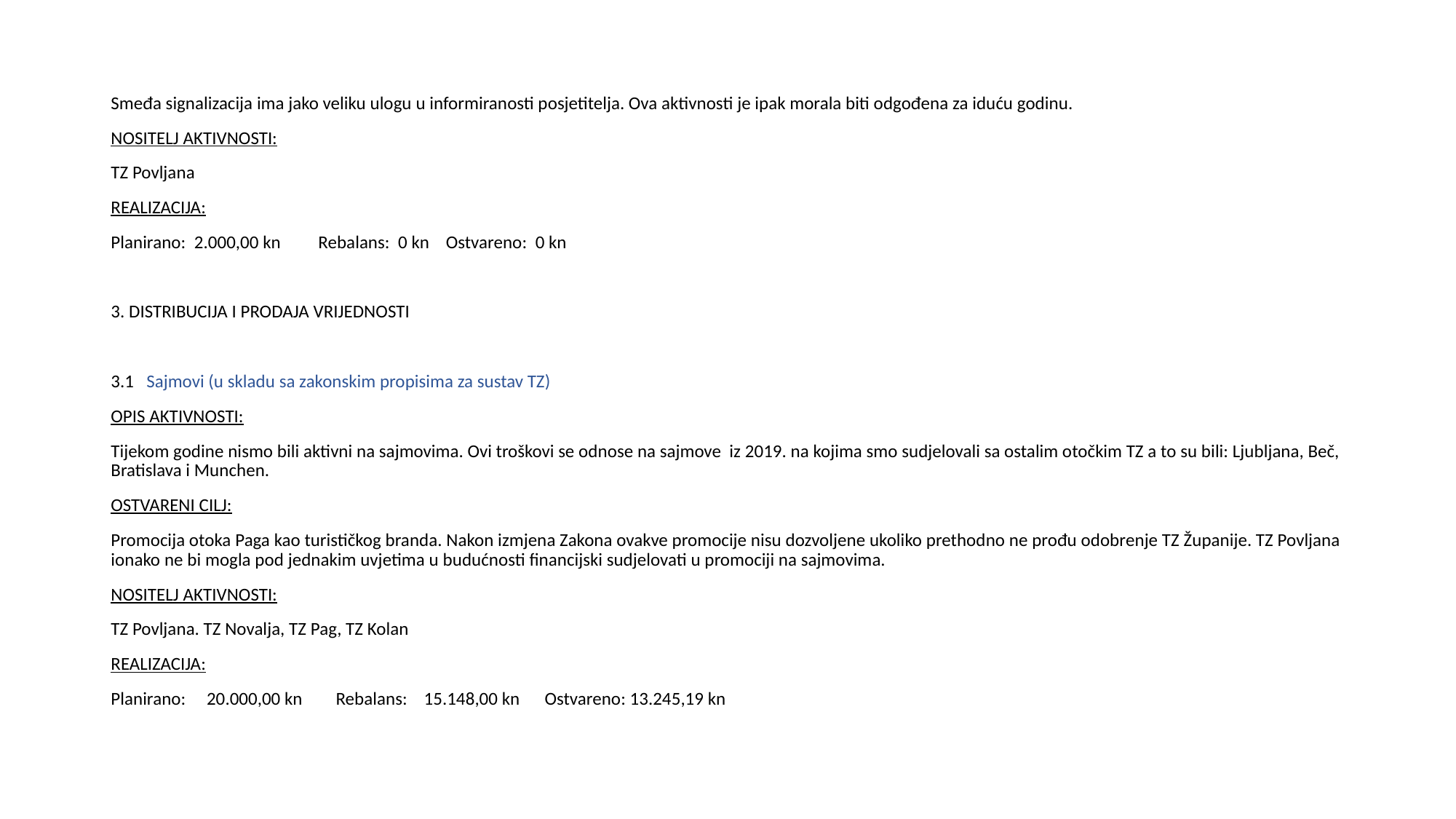

Smeđa signalizacija ima jako veliku ulogu u informiranosti posjetitelja. Ova aktivnosti je ipak morala biti odgođena za iduću godinu.
NOSITELJ AKTIVNOSTI:
TZ Povljana
REALIZACIJA:
Planirano:  2.000,00 kn         Rebalans:  0 kn    Ostvareno:  0 kn

3. DISTRIBUCIJA I PRODAJA VRIJEDNOSTI

3.1   Sajmovi (u skladu sa zakonskim propisima za sustav TZ)
OPIS AKTIVNOSTI:
Tijekom godine nismo bili aktivni na sajmovima. Ovi troškovi se odnose na sajmove  iz 2019. na kojima smo sudjelovali sa ostalim otočkim TZ a to su bili: Ljubljana, Beč, Bratislava i Munchen.
OSTVARENI CILJ:
Promocija otoka Paga kao turističkog branda. Nakon izmjena Zakona ovakve promocije nisu dozvoljene ukoliko prethodno ne prođu odobrenje TZ Županije. TZ Povljana ionako ne bi mogla pod jednakim uvjetima u budućnosti financijski sudjelovati u promociji na sajmovima.
NOSITELJ AKTIVNOSTI:
TZ Povljana. TZ Novalja, TZ Pag, TZ Kolan
REALIZACIJA:
Planirano:     20.000,00 kn        Rebalans:    15.148,00 kn      Ostvareno: 13.245,19 kn